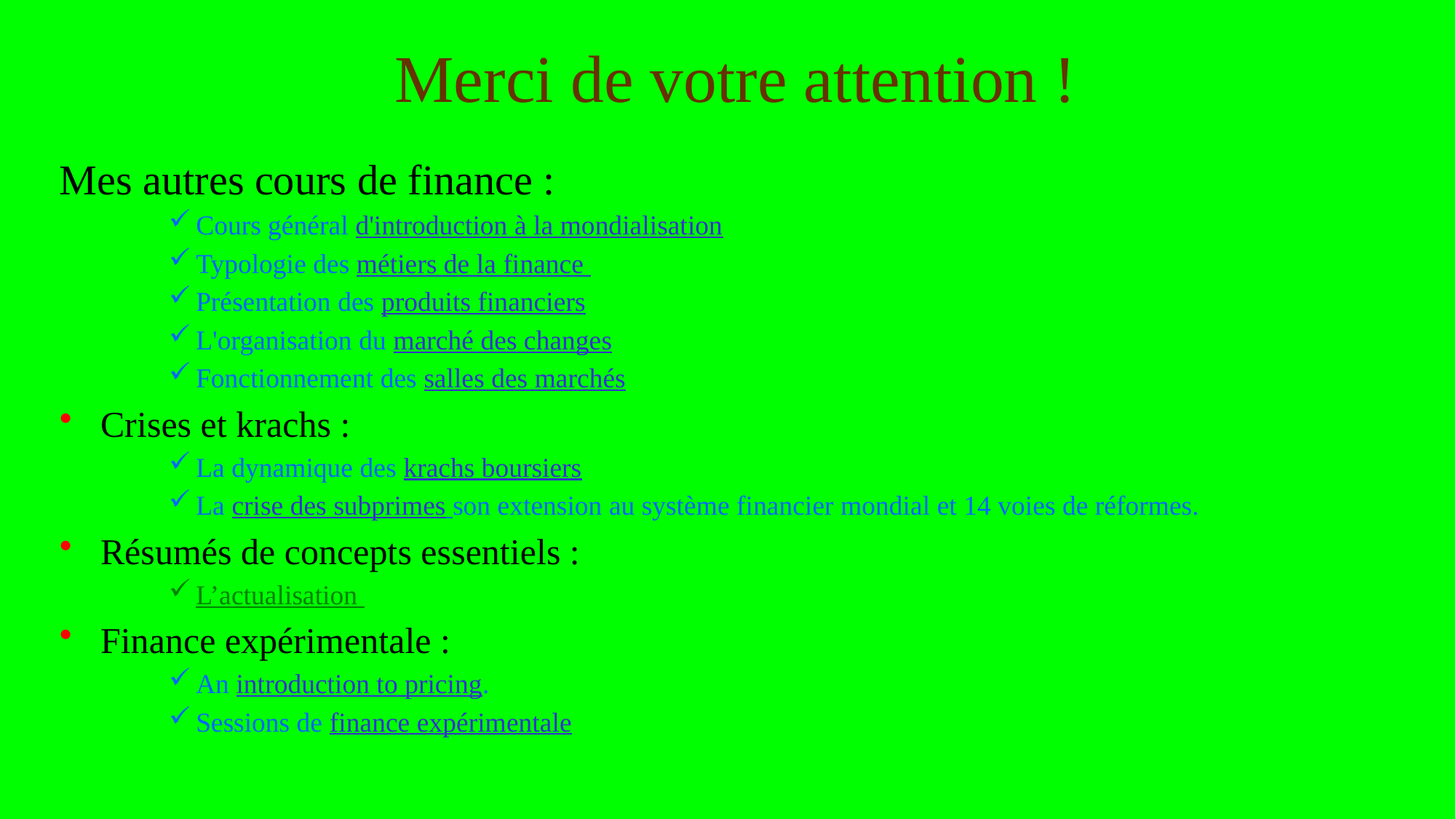

Merci de votre attention !

Mes autres cours de finance :
Cours général d'introduction à la mondialisation
Typologie des métiers de la finance
Présentation des produits financiers
L'organisation du marché des changes
Fonctionnement des salles des marchés
Crises et krachs :
La dynamique des krachs boursiers
La crise des subprimes son extension au système financier mondial et 14 voies de réformes.
Résumés de concepts essentiels :
L’actualisation
Finance expérimentale :
An introduction to pricing.
Sessions de finance expérimentale